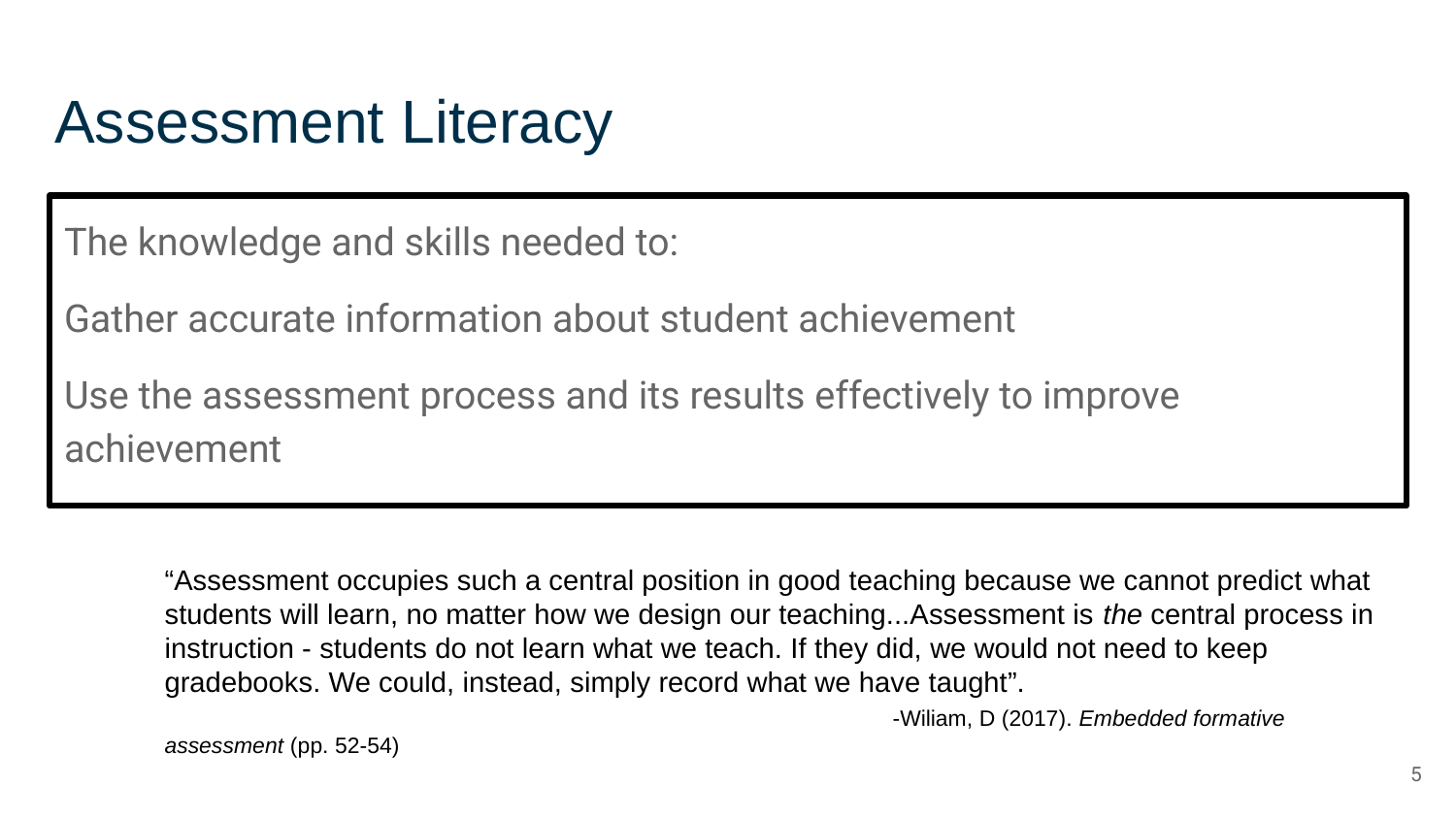

Assessment Literacy
The knowledge and skills needed to:
Gather accurate information about student achievement
Use the assessment process and its results effectively to improve achievement
“Assessment occupies such a central position in good teaching because we cannot predict what students will learn, no matter how we design our teaching...Assessment is the central process in instruction - students do not learn what we teach. If they did, we would not need to keep gradebooks. We could, instead, simply record what we have taught”.
					-Wiliam, D (2017). Embedded formative assessment (pp. 52-54)
5